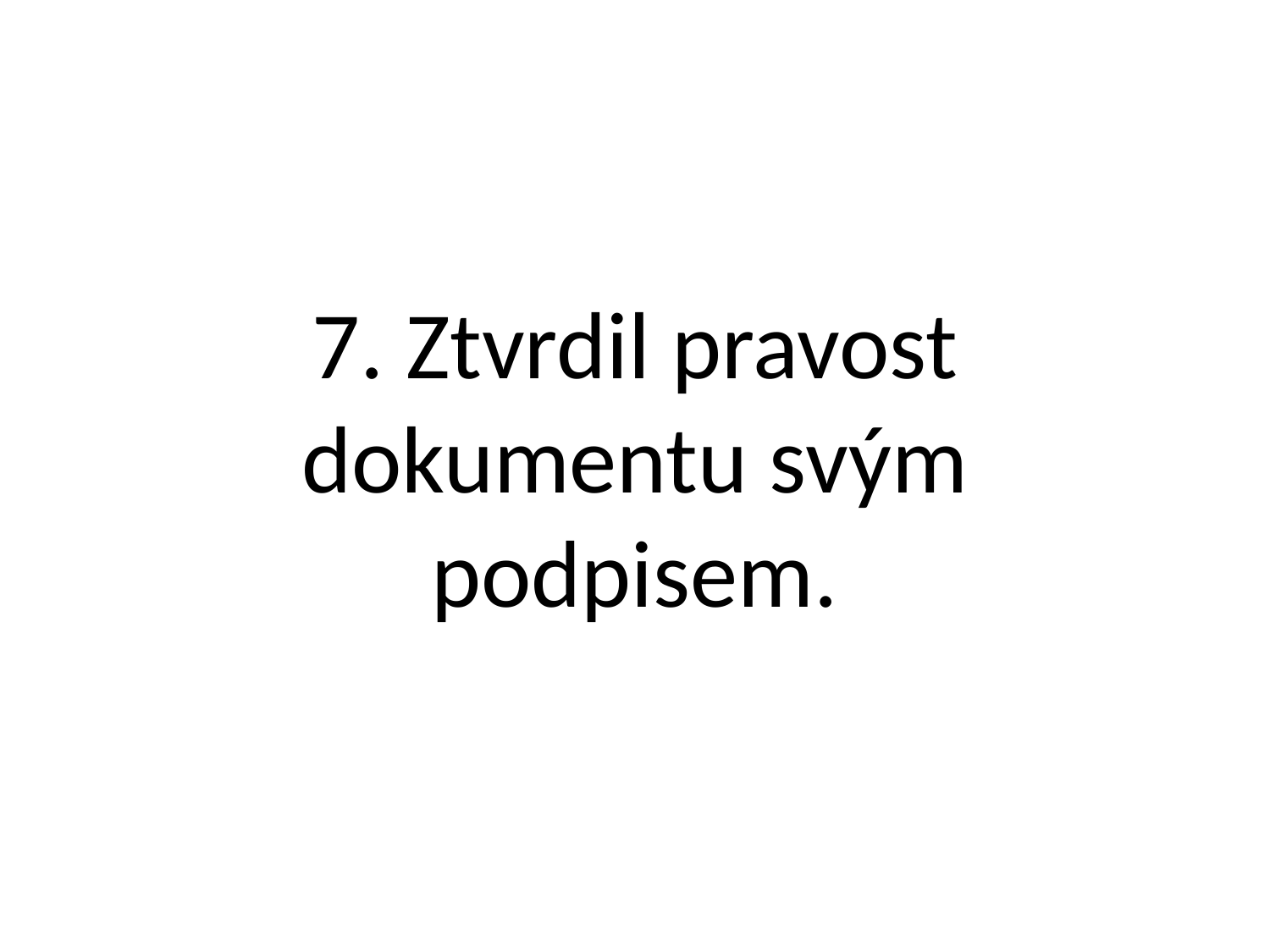

# 7. Ztvrdil pravost dokumentu svým podpisem.